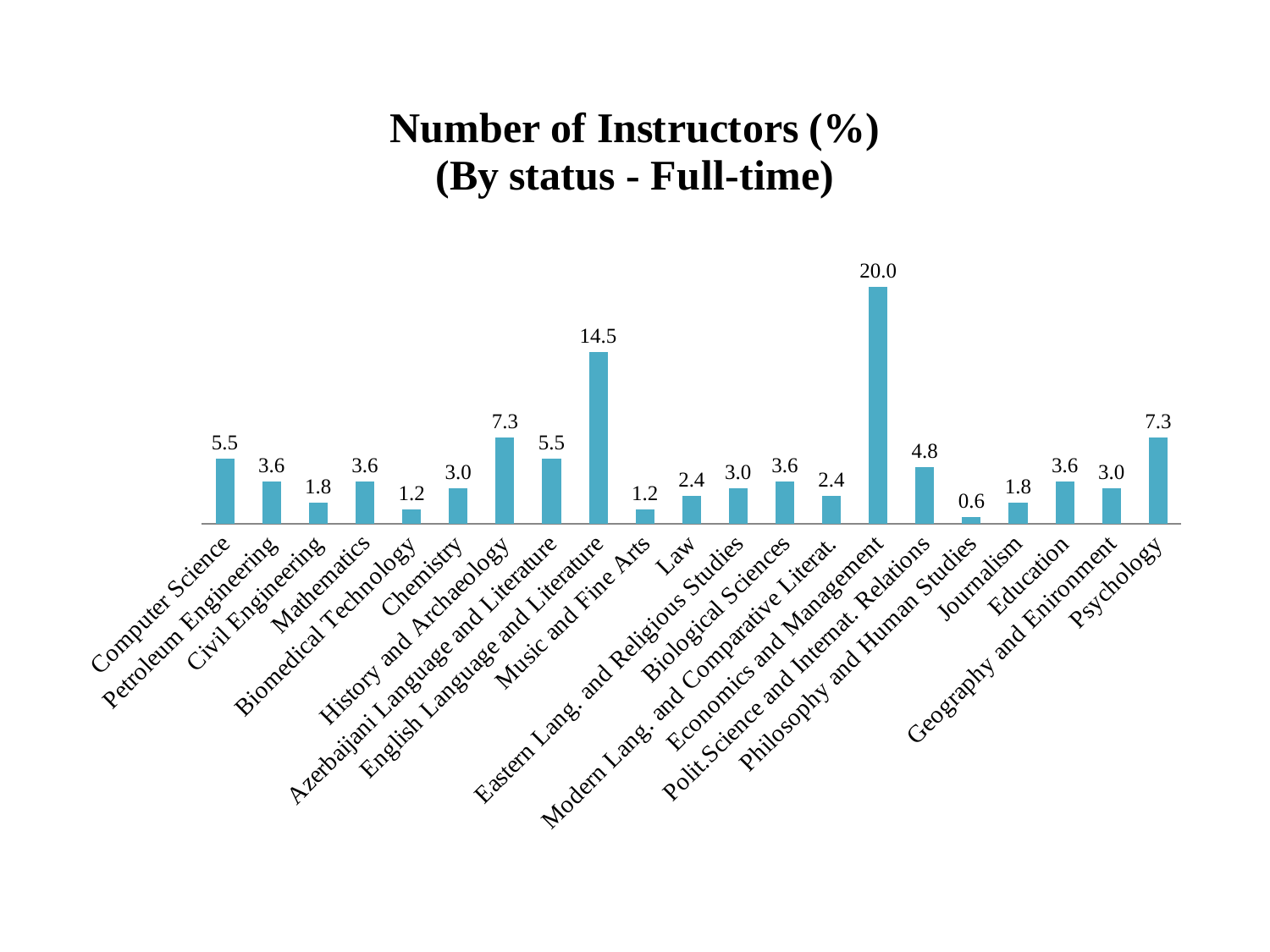

### Chart: Number of Instructors (%)
(By status - Full-time)

| Category | #REF! |
|---|---|
| Computer Science | 5.5 |
| Petroleum Engineering | 3.6 |
| Civil Engineering | 1.8 |
| Mathematics | 3.6 |
| Biomedical Technology | 1.2 |
| Chemistry | 3.0 |
| History and Archaeology | 7.3 |
| Azerbaijani Language and Literature | 5.5 |
| English Language and Literature | 14.5 |
| Music and Fine Arts | 1.2 |
| Law | 2.4 |
| Eastern Lang. and Religious Studies | 3.0 |
| Biological Sciences | 3.6 |
| Modern Lang. and Comparative Literat. | 2.4 |
| Economics and Management | 20.0 |
| Polit.Science and Internat. Relations | 4.8 |
| Philosophy and Human Studies | 0.6000000000000006 |
| Journalism | 1.8 |
| Education | 3.6 |
| Geography and Enironment | 3.0 |
| Psychology | 7.3 |